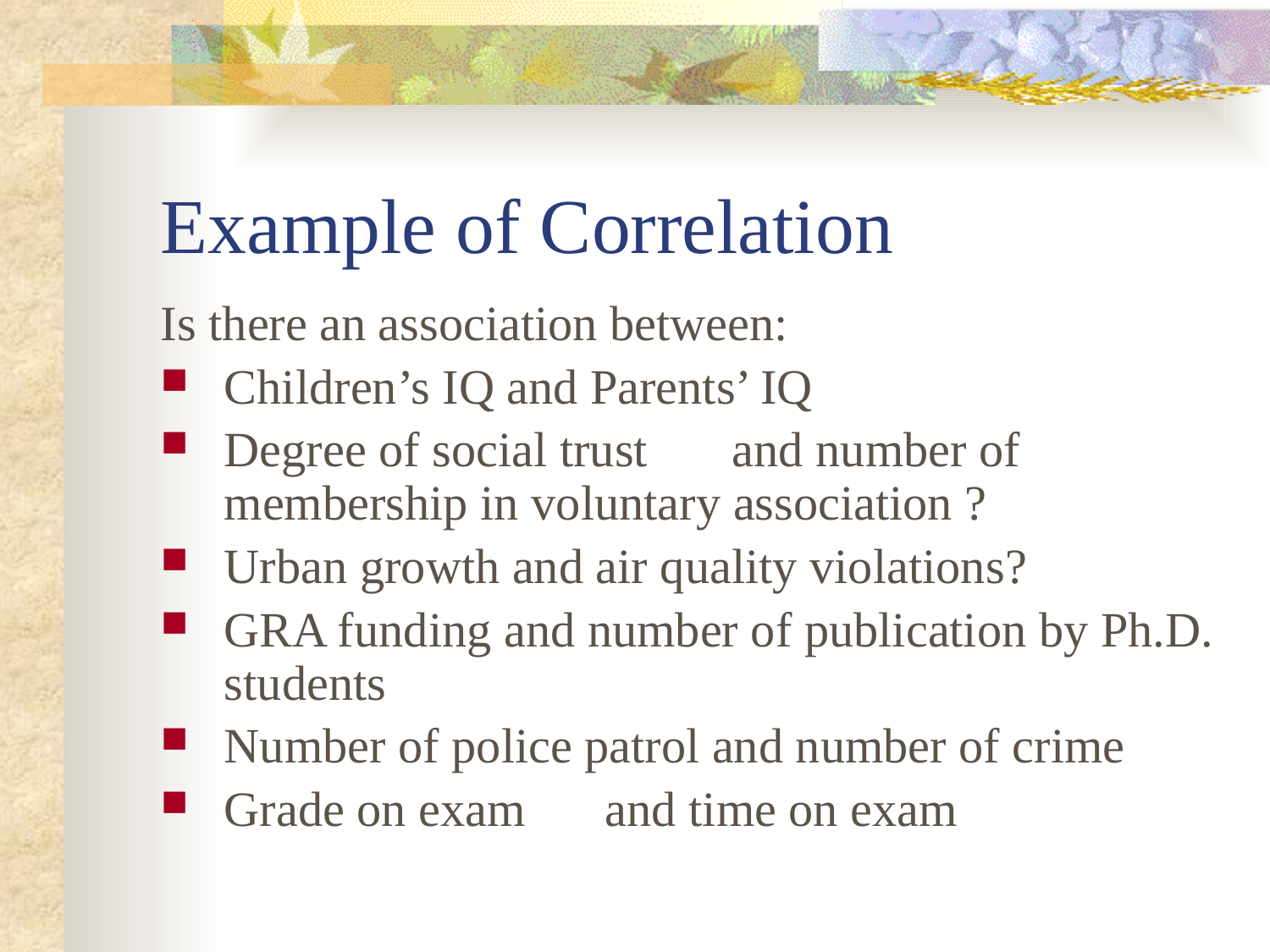

# Example of Correlation
Is there an association between:
Children’s IQ and Parents’ IQ
Degree of social trust 	and number of membership in voluntary association ?
Urban growth and air quality violations?
GRA funding and number of publication by Ph.D. students
Number of police patrol and number of crime
Grade on exam 	and time on exam